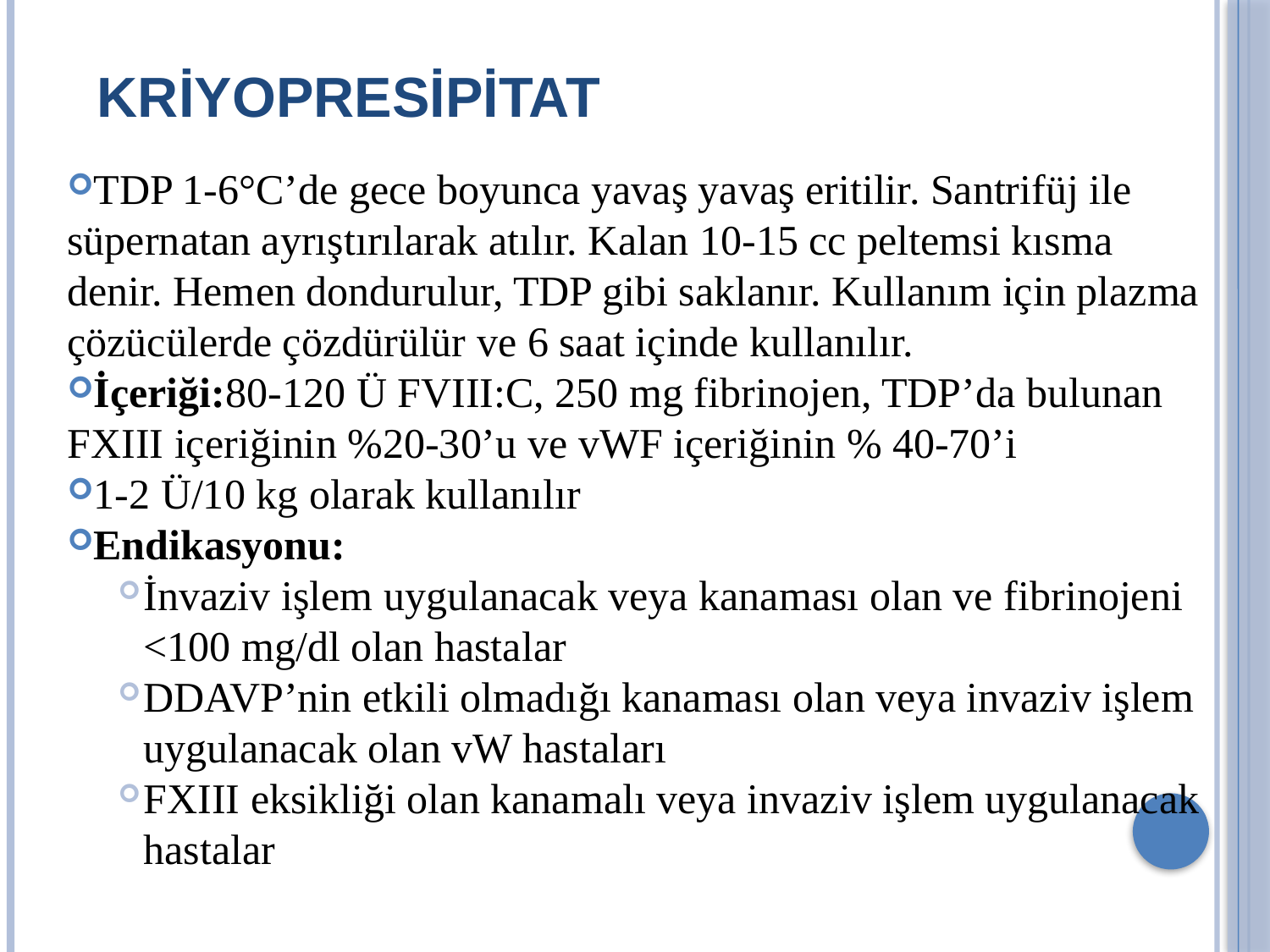

# KRİYOPRESİPİTAT

TDP 1-6°C’de gece boyunca yavaş yavaş eritilir. Santrifüj ile süpernatan ayrıştırılarak atılır. Kalan 10-15 cc peltemsi kısma denir. Hemen dondurulur, TDP gibi saklanır. Kullanım için plazma çözücülerde çözdürülür ve 6 saat içinde kullanılır.
İçeriği:80-120 Ü FVIII:C, 250 mg fibrinojen, TDP’da bulunan FXIII içeriğinin %20-30’u ve vWF içeriğinin % 40-70’i
1-2 Ü/10 kg olarak kullanılır
Endikasyonu:
İnvaziv işlem uygulanacak veya kanaması olan ve fibrinojeni <100 mg/dl olan hastalar
DDAVP’nin etkili olmadığı kanaması olan veya invaziv işlem uygulanacak olan vW hastaları
FXIII eksikliği olan kanamalı veya invaziv işlem uygulanacak hastalar